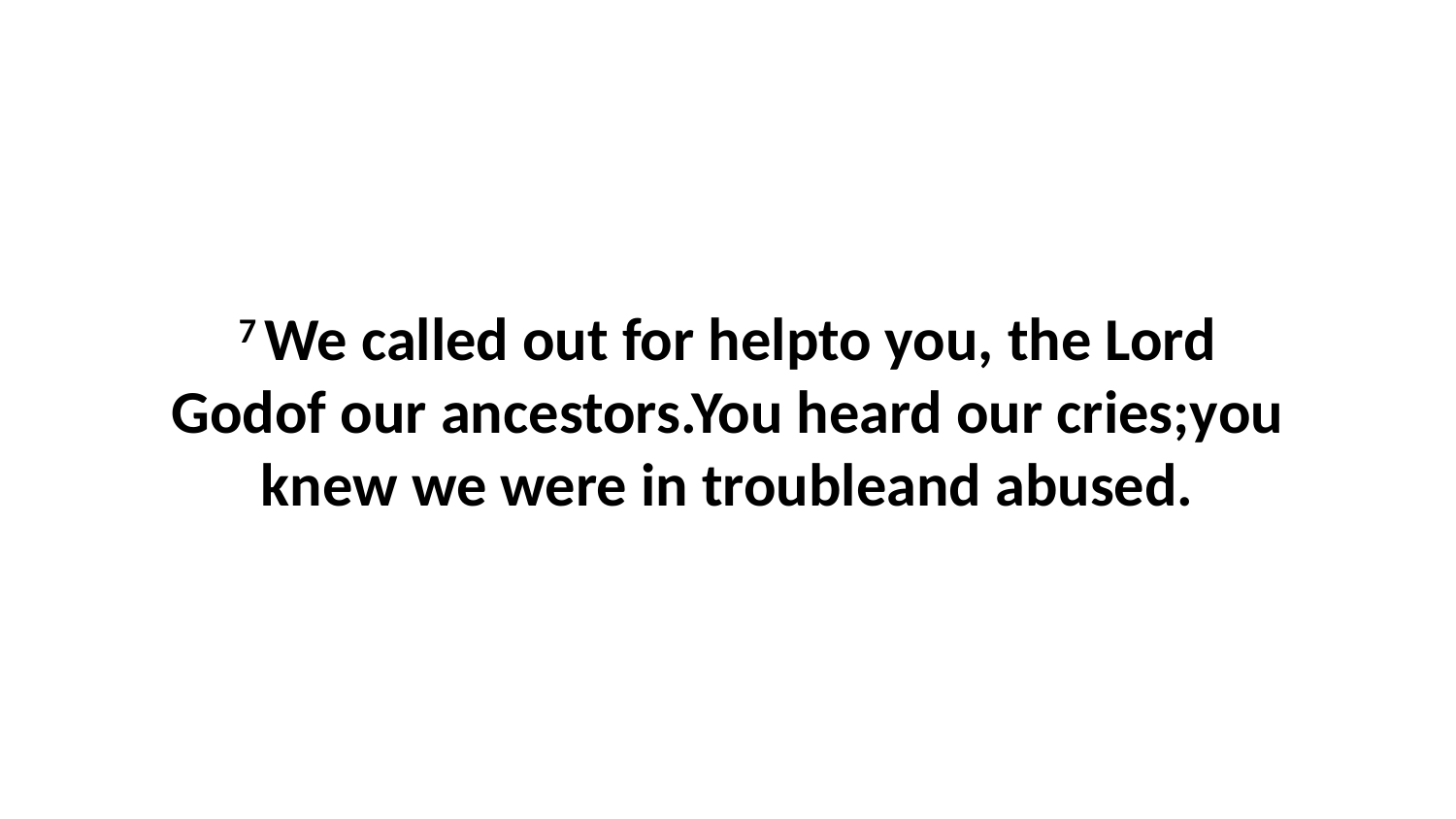

7 We called out for helpto you, the Lord Godof our ancestors.You heard our cries;you knew we were in troubleand abused.